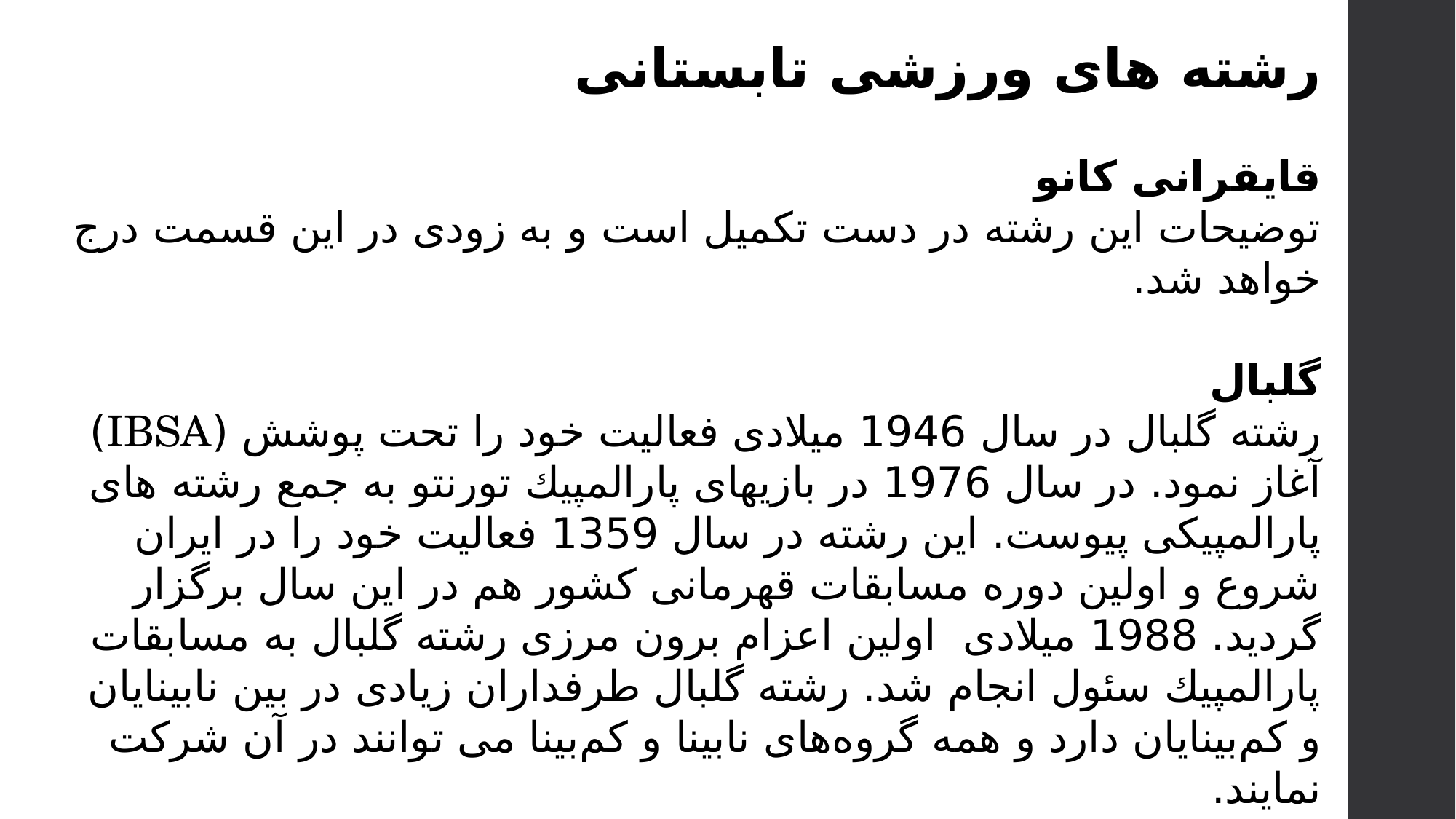

رشته های ورزشی تابستانی
قایقرانی کانو
توضیحات این رشته در دست تکمیل است و به زودی در این قسمت درج خواهد شد.
گلبال
رشته گلبال در سال 1946 میلادی فعالیت خود را تحت پوشش (IBSA) ‌آغاز نمود. در سال 1976 در بازیهای پارالمپیك تورنتو به جمع رشته های پارالمپیكی پیوست. این رشته در سال 1359 فعالیت خود را در ایران شروع و اولین دوره مسابقات قهرمانی كشور هم در این سال برگزار گردید. 1988 میلادی  اولین اعزام برون مرزی رشته گلبال به مسابقات پارالمپیك سئول انجام شد. رشته گلبال طرفداران زیادی در بین نابینایان و كم‌بینایان دارد و همه گروه‌های نابینا و كم‌بینا می توانند در آن شركت نمایند.